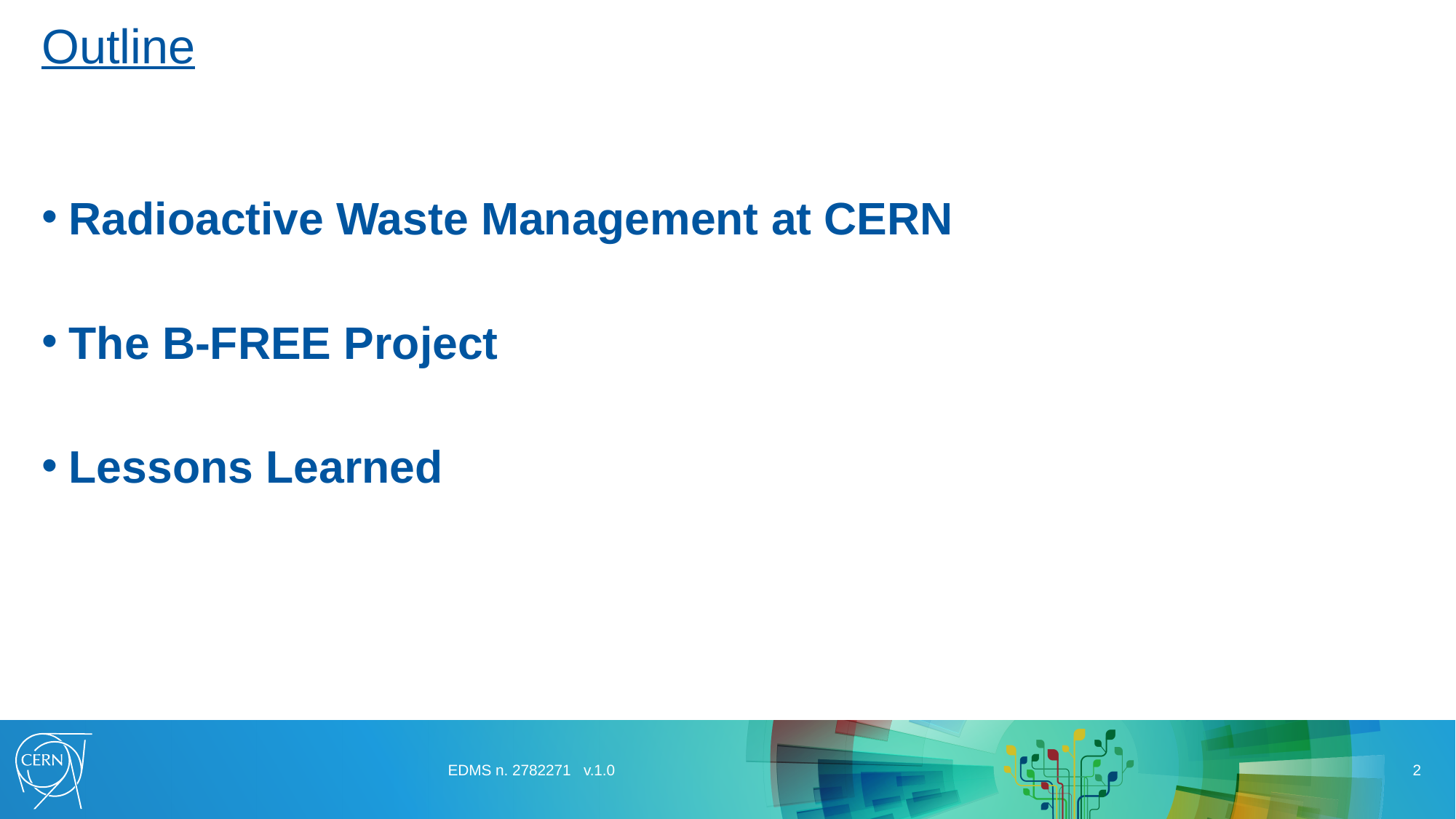

# Outline
Radioactive Waste Management at CERN
The B-FREE Project
Lessons Learned

EDMS n. 2782271   v.1.0
2